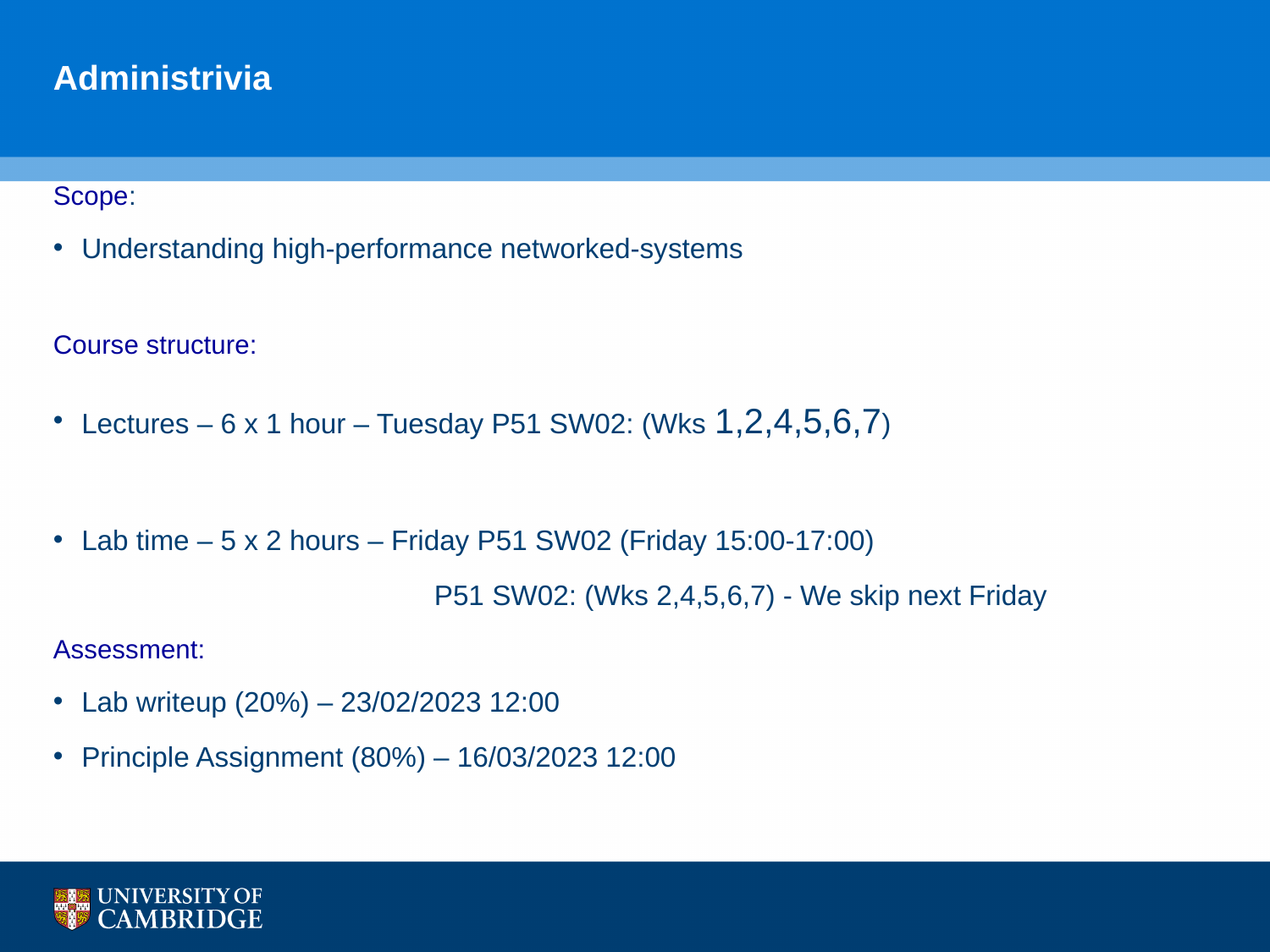

# Administrivia
Scope:
Understanding high-performance networked-systems

Course structure:

Lectures – 6 x 1 hour – Tuesday P51 SW02: (Wks 1,2,4,5,6,7)

Lab time – 5 x 2 hours – Friday P51 SW02 (Friday 15:00-17:00)
			P51 SW02: (Wks 2,4,5,6,7) - We skip next Friday
Assessment:
Lab writeup (20%) – 23/02/2023 12:00
Principle Assignment (80%) – 16/03/2023 12:00